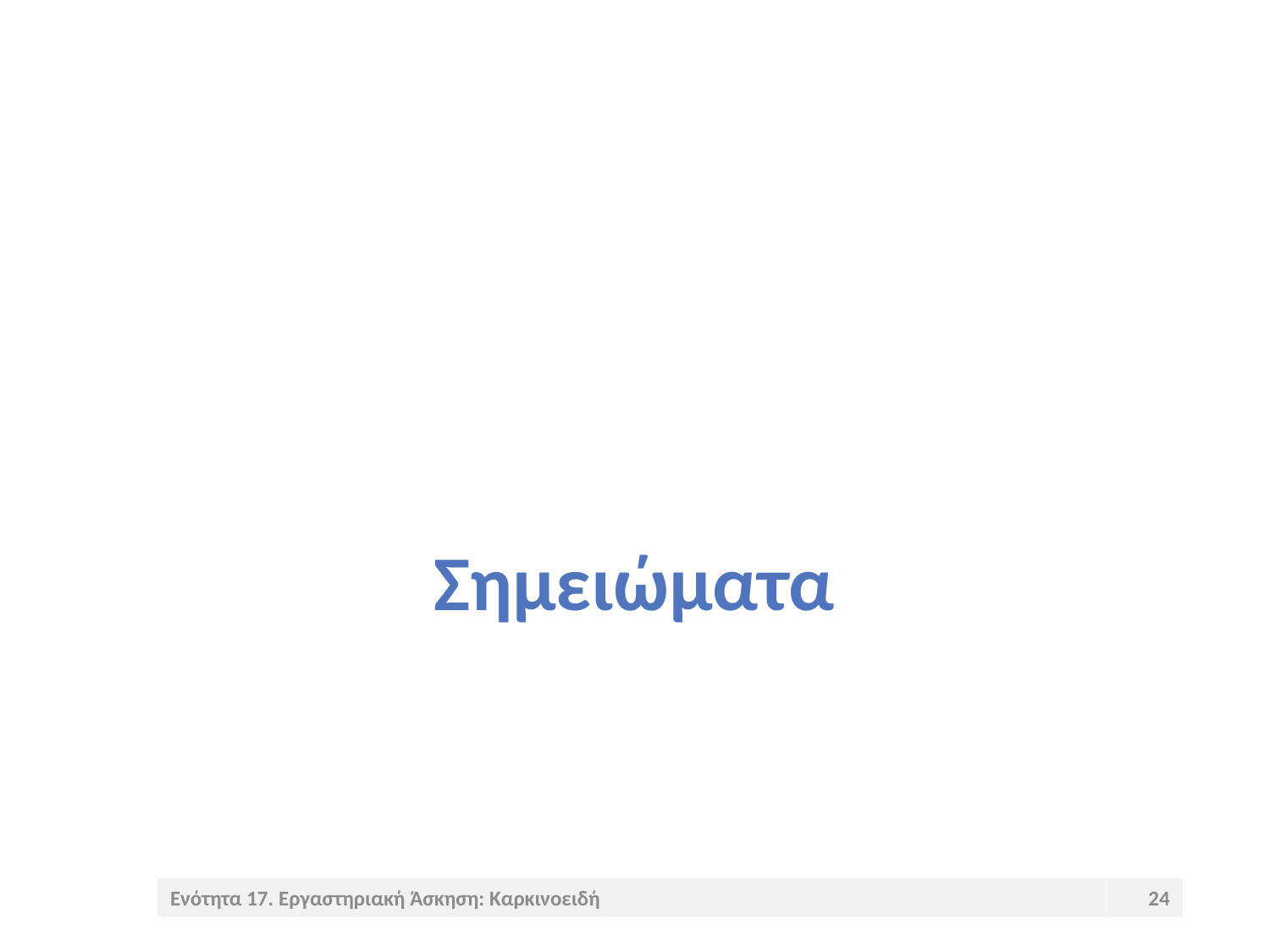

# Σημειώματα

Ενότητα 17. Εργαστηριακή Άσκηση: Καρκινοειδή
24